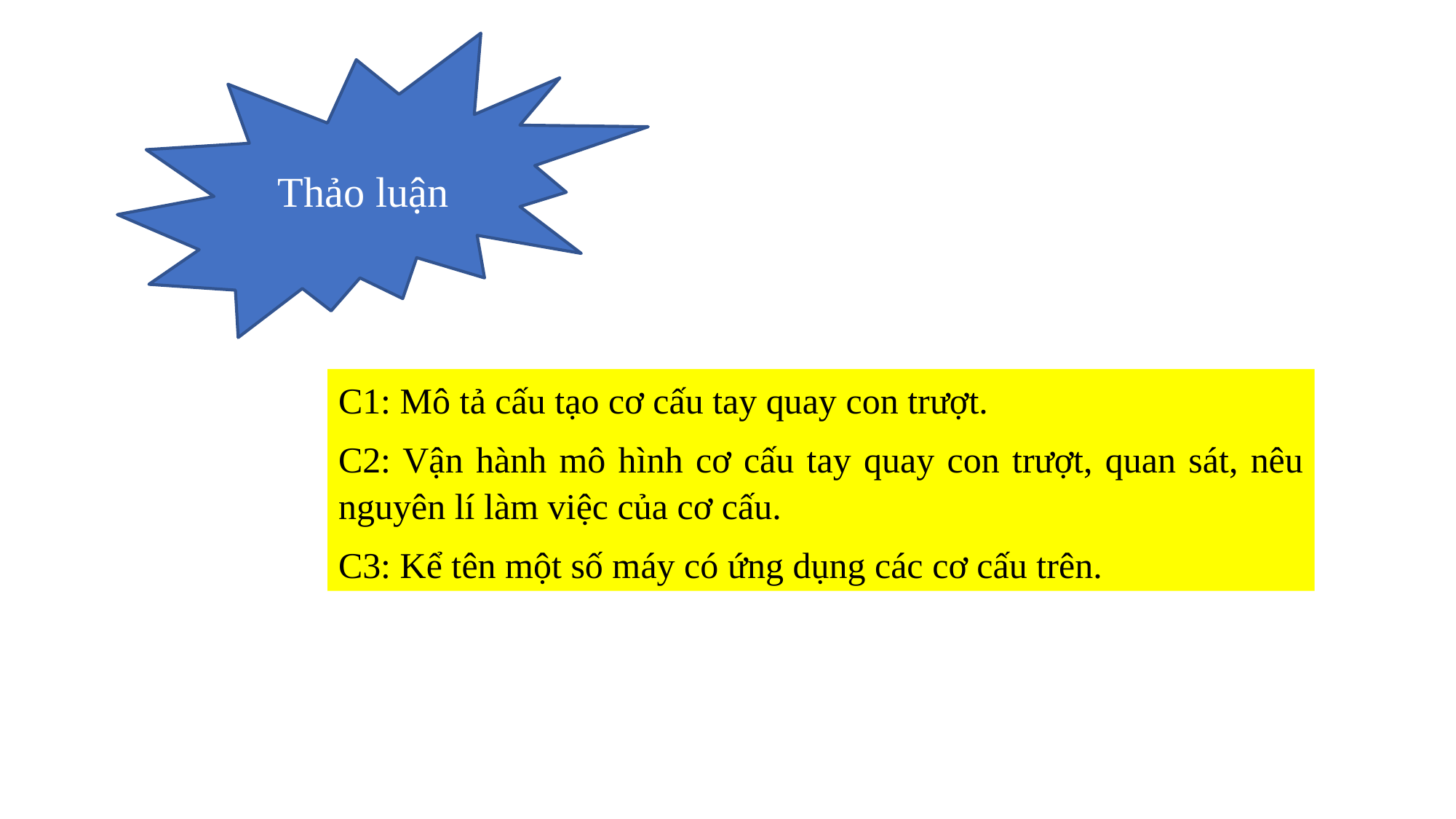

Thảo luận
C1: Mô tả cấu tạo cơ cấu tay quay con trượt.
C2: Vận hành mô hình cơ cấu tay quay con trượt, quan sát, nêu nguyên lí làm việc của cơ cấu.
C3: Kể tên một số máy có ứng dụng các cơ cấu trên.